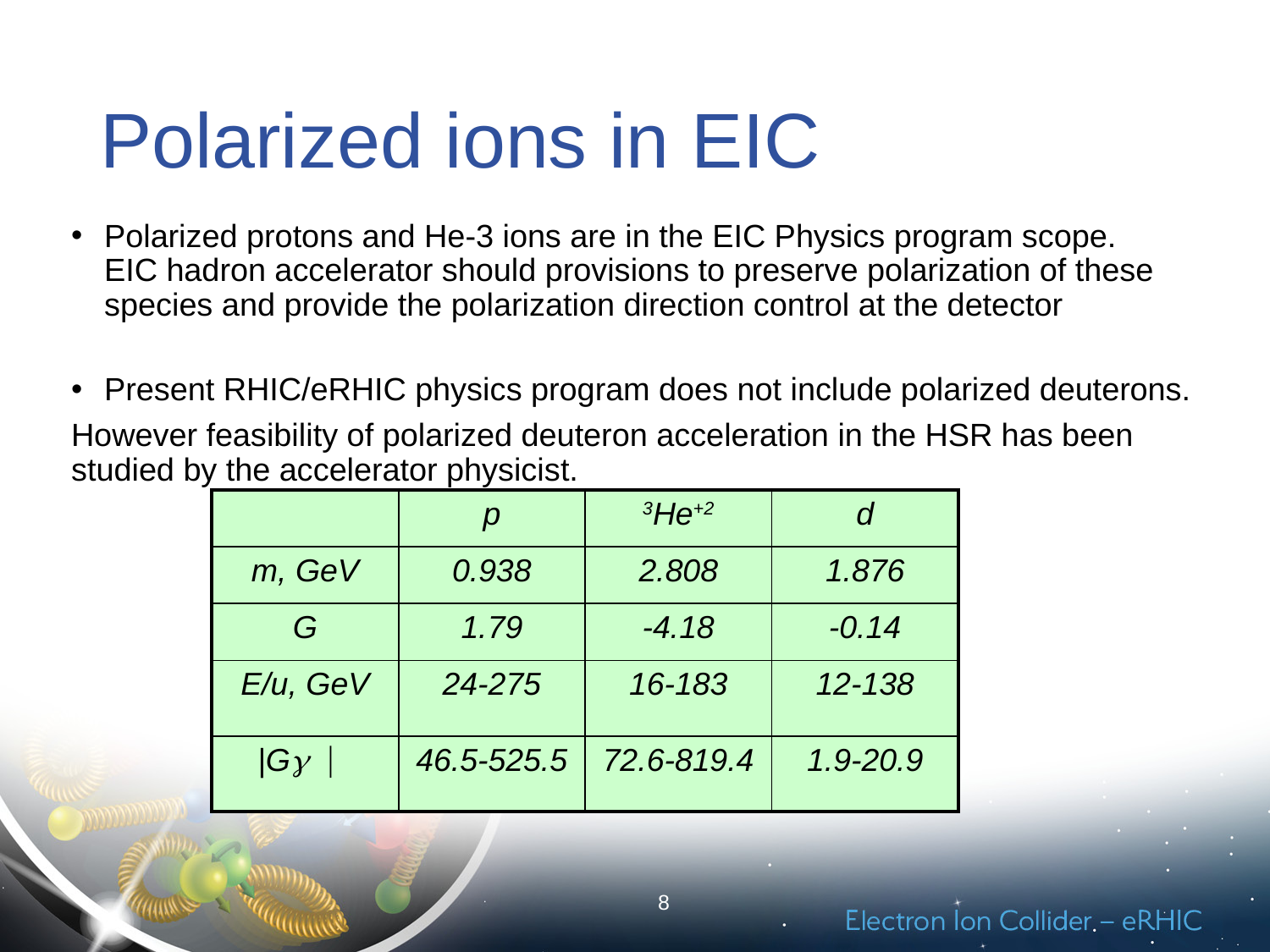

# Polarized ions in EIC
Polarized protons and He-3 ions are in the EIC Physics program scope.
EIC hadron accelerator should provisions to preserve polarization of these species and provide the polarization direction control at the detector
Present RHIC/eRHIC physics program does not include polarized deuterons.
However feasibility of polarized deuteron acceleration in the HSR has been studied by the accelerator physicist.

|  | p | 3He+2 | d |
| --- | --- | --- | --- |
| m, GeV | 0.938 | 2.808 | 1.876 |
| G | 1.79 | -4.18 | -0.14 |
| E/u, GeV | 24-275 | 16-183 | 12-138 |
| |Gγ | | 46.5-525.5 | 72.6-819.4 | 1.9-20.9 |
8